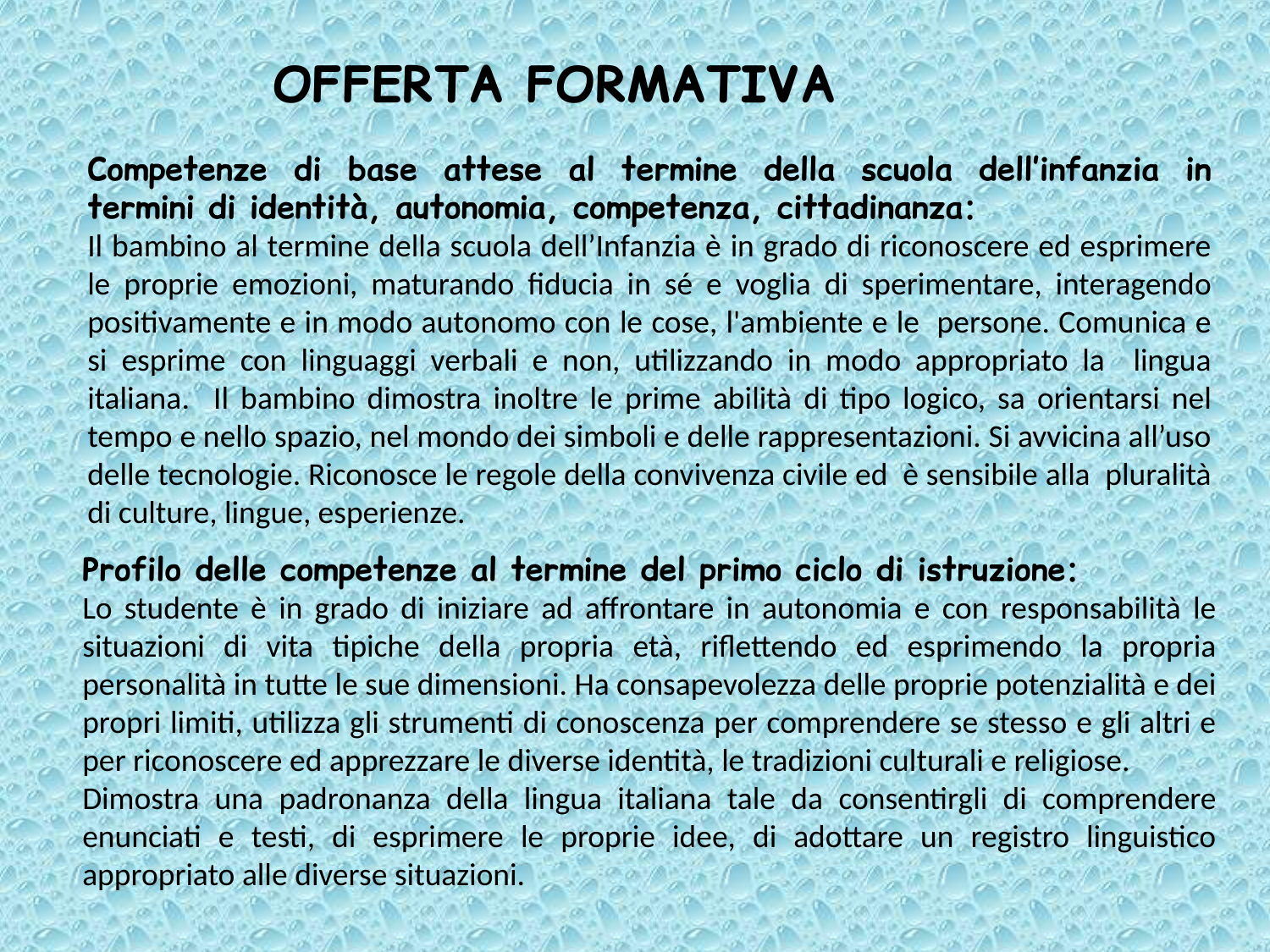

OFFERTA FORMATIVA

Competenze di base attese al termine della scuola dell’infanzia in termini di identità, autonomia, competenza, cittadinanza:
Il bambino al termine della scuola dell’Infanzia è in grado di riconoscere ed esprimere le proprie emozioni, maturando fiducia in sé e voglia di sperimentare, interagendo positivamente e in modo autonomo con le cose, l'ambiente e le  persone. Comunica e si esprime con linguaggi verbali e non, utilizzando in modo appropriato la  lingua italiana.  Il bambino dimostra inoltre le prime abilità di tipo logico, sa orientarsi nel tempo e nello spazio, nel mondo dei simboli e delle rappresentazioni. Si avvicina all’uso delle tecnologie. Riconosce le regole della convivenza civile ed  è sensibile alla  pluralità di culture, lingue, esperienze.
Profilo delle competenze al termine del primo ciclo di istruzione:
Lo studente è in grado di iniziare ad affrontare in autonomia e con responsabilità le situazioni di vita tipiche della propria età, riflettendo ed esprimendo la propria personalità in tutte le sue dimensioni. Ha consapevolezza delle proprie potenzialità e dei propri limiti, utilizza gli strumenti di conoscenza per comprendere se stesso e gli altri e per riconoscere ed apprezzare le diverse identità, le tradizioni culturali e religiose.
Dimostra una padronanza della lingua italiana tale da consentirgli di comprendere enunciati e testi, di esprimere le proprie idee, di adottare un registro linguistico appropriato alle diverse situazioni.